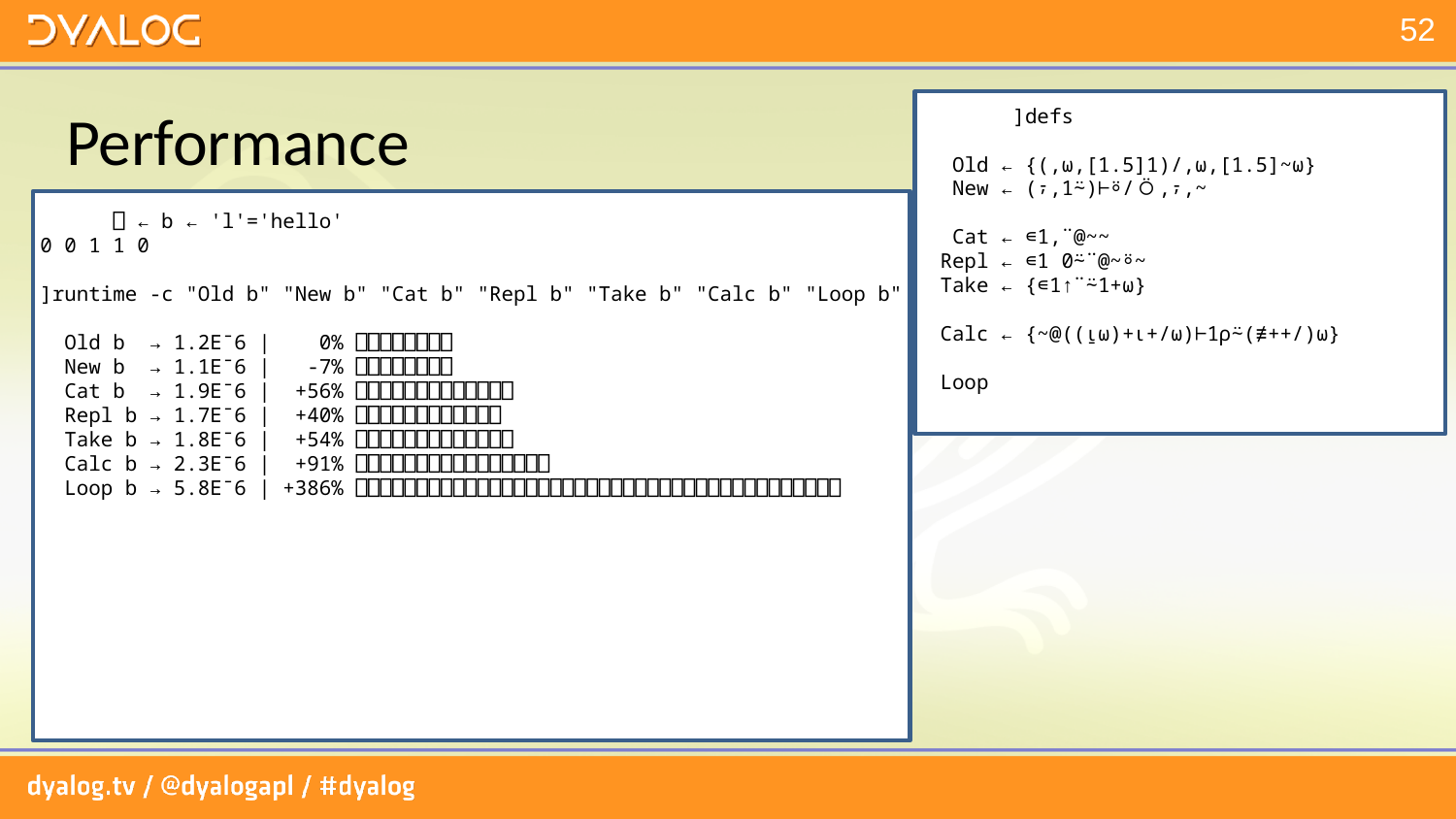

# Performance

      ]defs

 Old ← {(,⍵,[1.5]1)/,⍵,[1.5]~⍵}
 New ← (⍪,1⍨)⊢⍤/⍥,⍪,~

 Cat ← ∊1,¨@~~
Repl ← ∊1 0⍨¨@~⍤~
Take ← {∊1↑¨⍨1+⍵}

Calc ← {~@((⍸⍵)+⍳+/⍵)⊢1⍴⍨(≢++/)⍵}

Loop

      ⎕ ← b ← 'l'='hello'
0 0 1 1 0

]runtime -c "Old b" "New b" "Cat b" "Repl b" "Take b" "Calc b" "Loop b"

  Old b  → 1.2E¯6 |    0% ⎕⎕⎕⎕⎕⎕⎕⎕
  New b  → 1.1E¯6 |   -7% ⎕⎕⎕⎕⎕⎕⎕⎕
  Cat b  → 1.9E¯6 |  +56% ⎕⎕⎕⎕⎕⎕⎕⎕⎕⎕⎕⎕⎕
  Repl b → 1.7E¯6 |  +40% ⎕⎕⎕⎕⎕⎕⎕⎕⎕⎕⎕⎕
  Take b → 1.8E¯6 |  +54% ⎕⎕⎕⎕⎕⎕⎕⎕⎕⎕⎕⎕⎕
  Calc b → 2.3E¯6 |  +91% ⎕⎕⎕⎕⎕⎕⎕⎕⎕⎕⎕⎕⎕⎕⎕⎕
  Loop b → 5.8E¯6 | +386% ⎕⎕⎕⎕⎕⎕⎕⎕⎕⎕⎕⎕⎕⎕⎕⎕⎕⎕⎕⎕⎕⎕⎕⎕⎕⎕⎕⎕⎕⎕⎕⎕⎕⎕⎕⎕⎕⎕⎕⎕